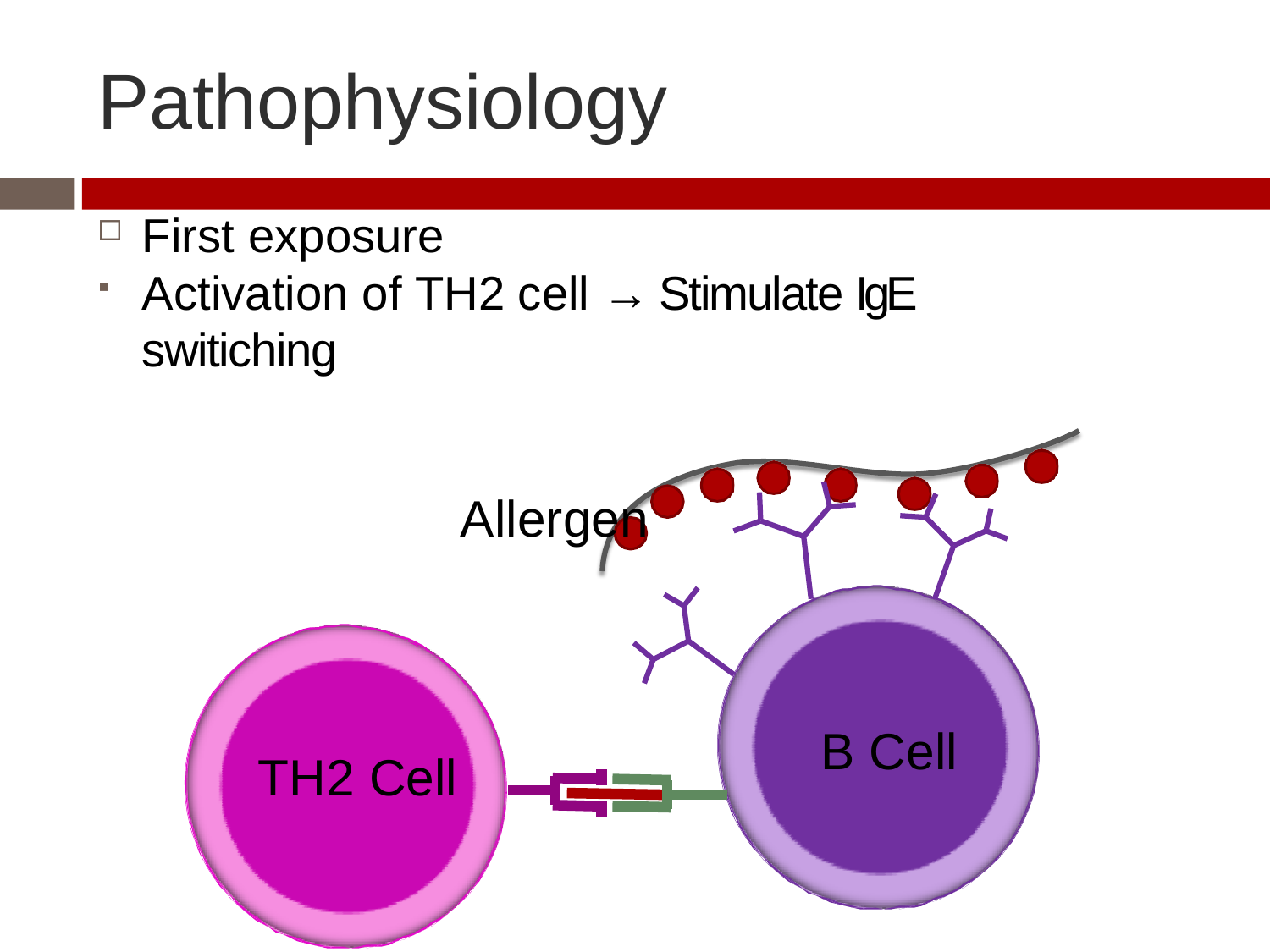

# Pathophysiology
First exposure
Activation of TH2 cell → Stimulate IgE switiching

Allergen

B Cell
TH2 Cell